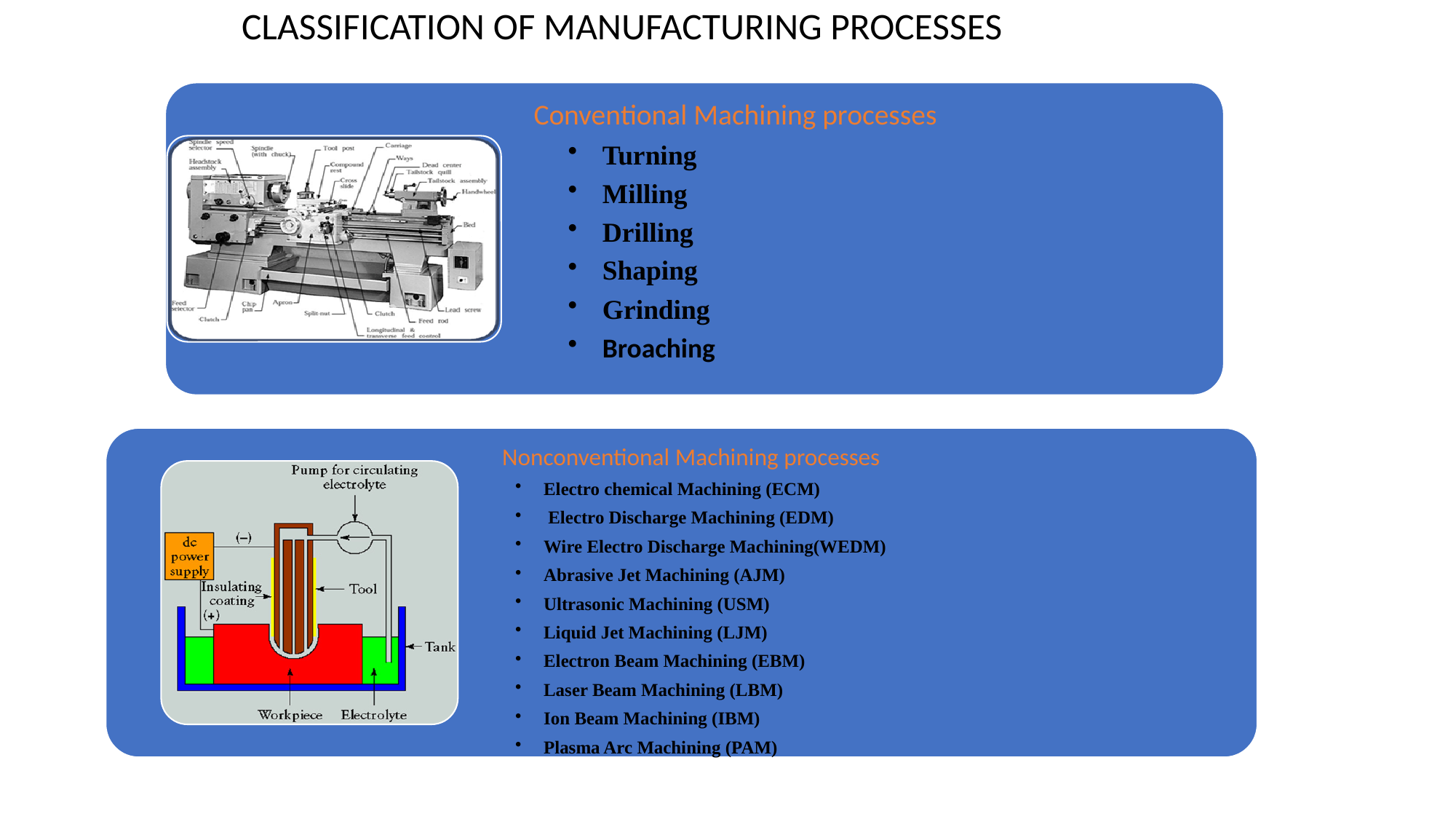

# CLASSIFICATION OF MANUFACTURING PROCESSES
Conventional Machining processes
Turning
Milling
Drilling
Shaping
Grinding
Broaching
Nonconventional Machining processes
Electro chemical Machining (ECM)
 Electro Discharge Machining (EDM)
Wire Electro Discharge Machining(WEDM)
Abrasive Jet Machining (AJM)
Ultrasonic Machining (USM)
Liquid Jet Machining (LJM)
Electron Beam Machining (EBM)
Laser Beam Machining (LBM)
Ion Beam Machining (IBM)
Plasma Arc Machining (PAM)